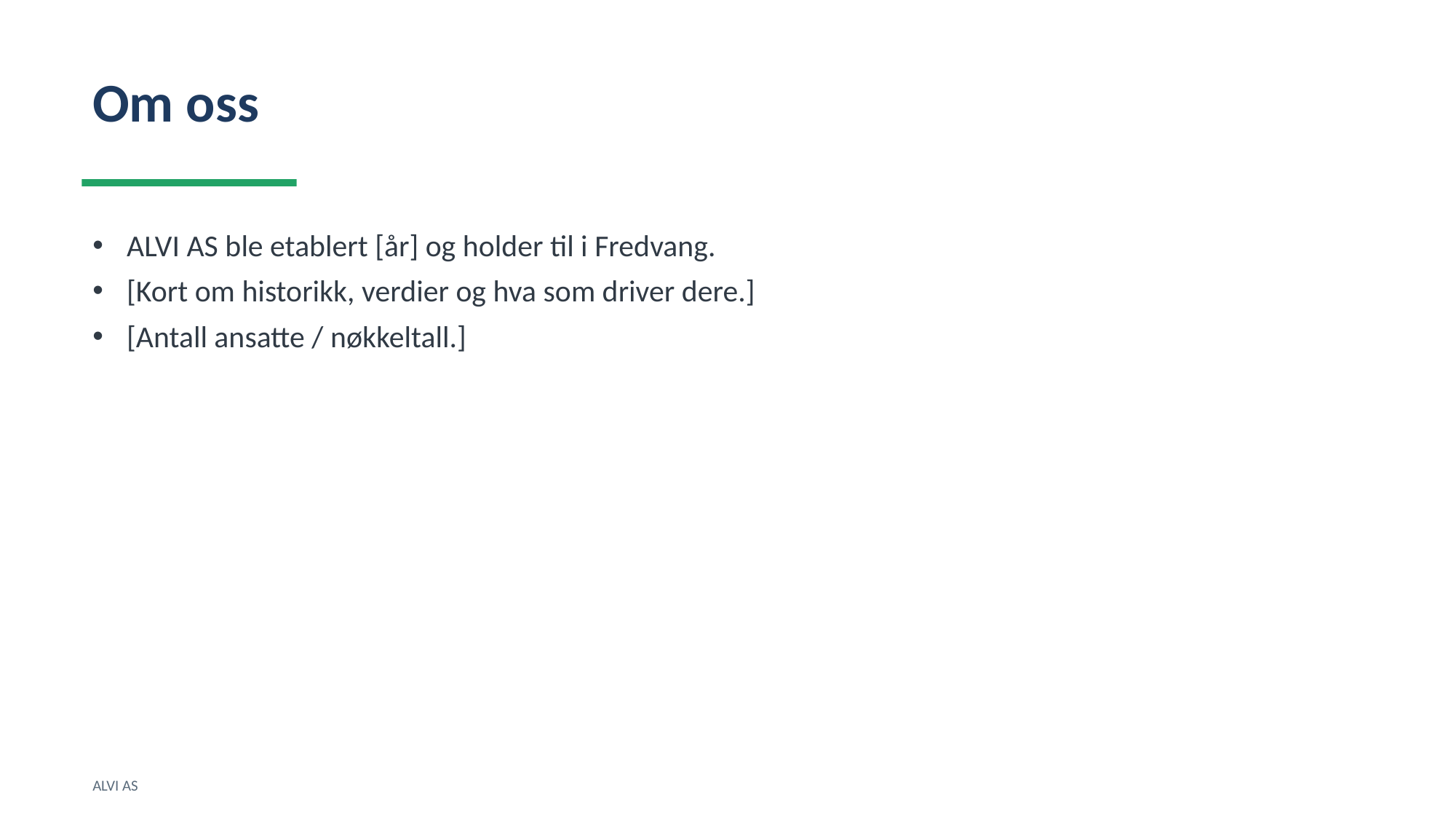

Om oss

ALVI AS ble etablert [år] og holder til i Fredvang.
[Kort om historikk, verdier og hva som driver dere.]
[Antall ansatte / nøkkeltall.]
ALVI AS